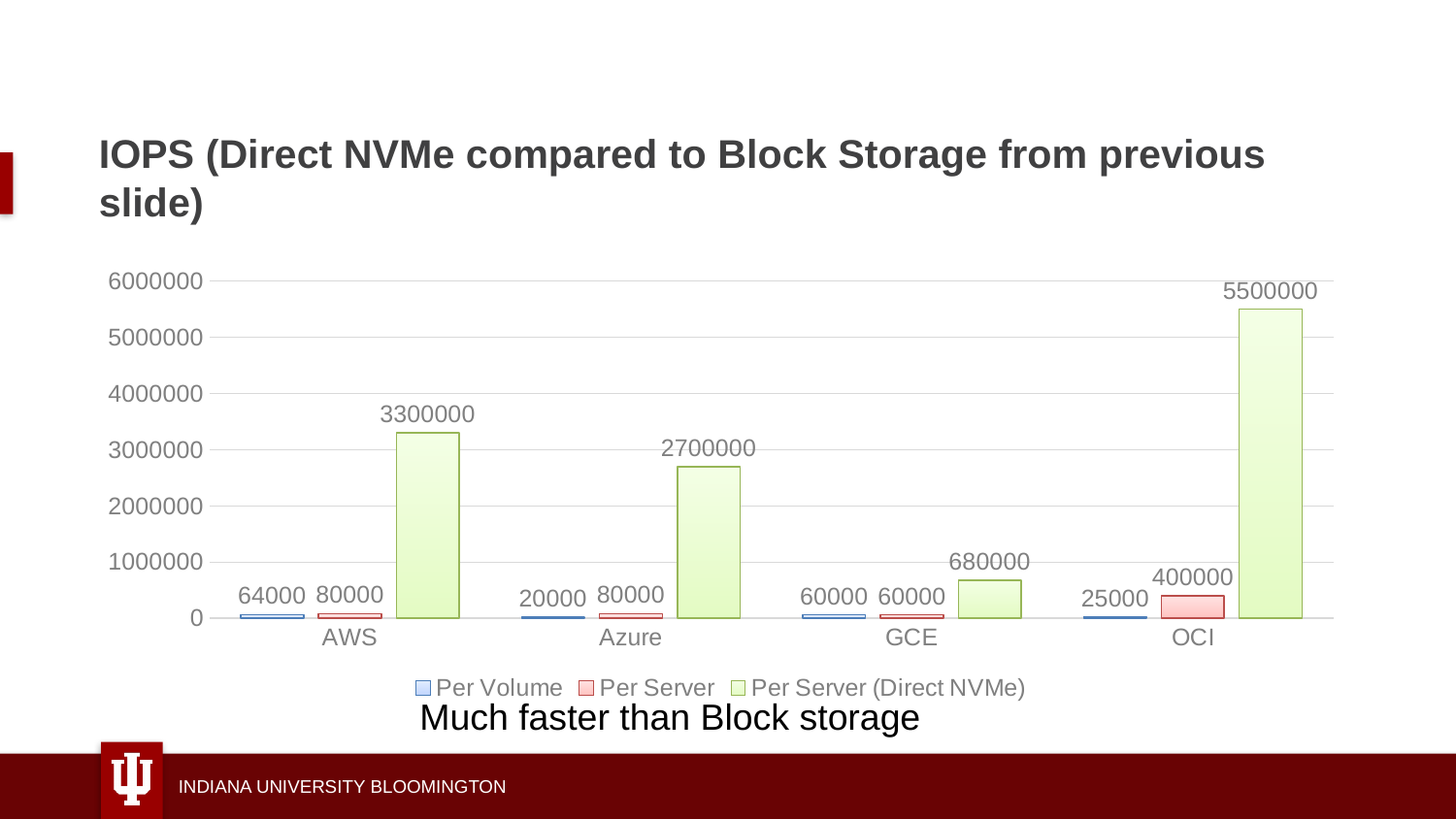

# IOPS (Direct NVMe compared to Block Storage from previous slide)

### Chart

| Category | Per Volume | Per Server | Per Server (Direct NVMe) |
|---|---|---|---|
| AWS | 64000.0 | 80000.0 | 3300000.0 |
| Azure | 20000.0 | 80000.0 | 2700000.0 |
| GCE | 60000.0 | 60000.0 | 680000.0 |
| OCI | 25000.0 | 400000.0 | 5500000.0 |
Much faster than Block storage